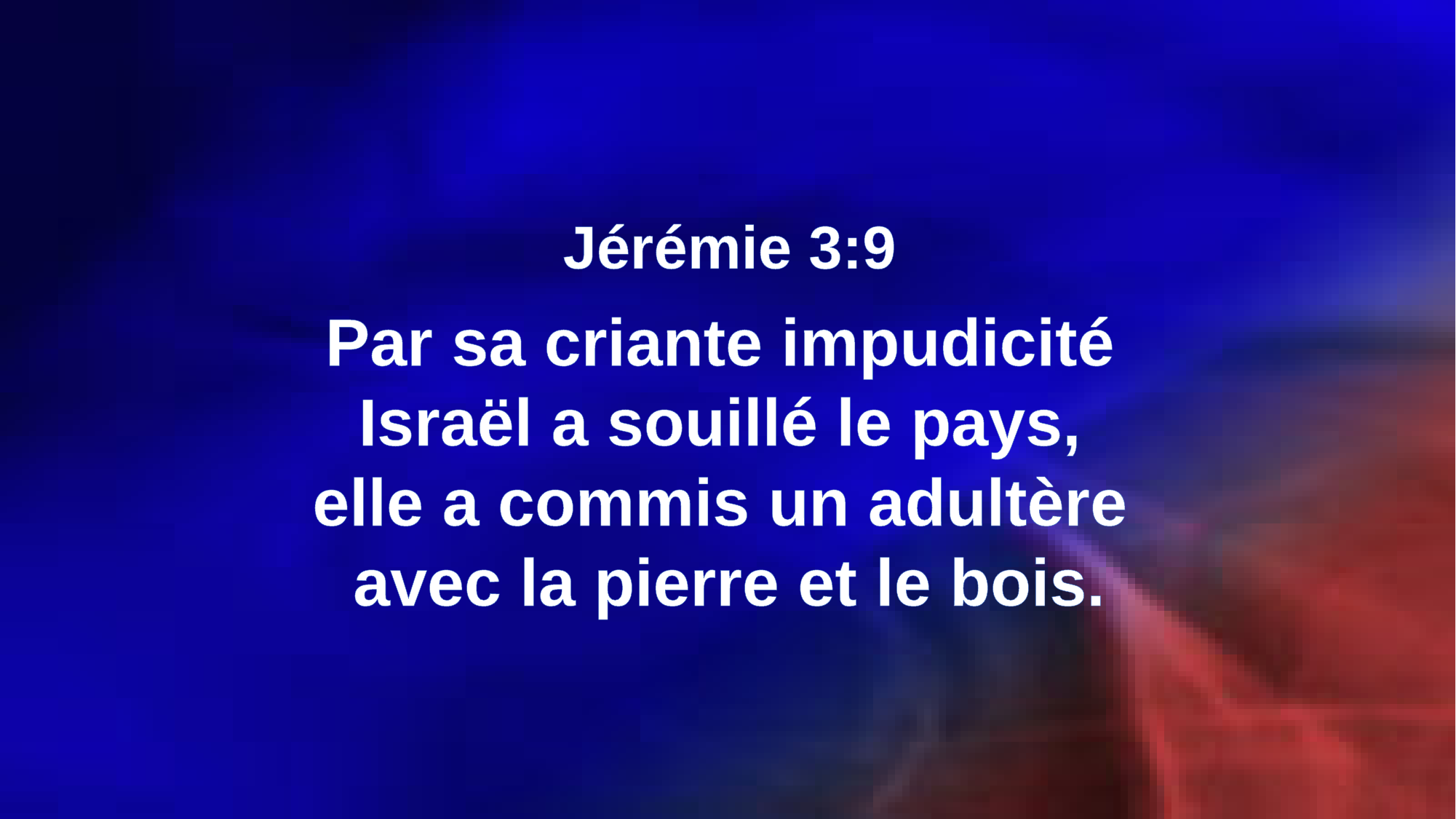

Jérémie 3:9

Par sa criante impudicité
Israël a souillé le pays,
elle a commis un adultère
avec la pierre et le bois.